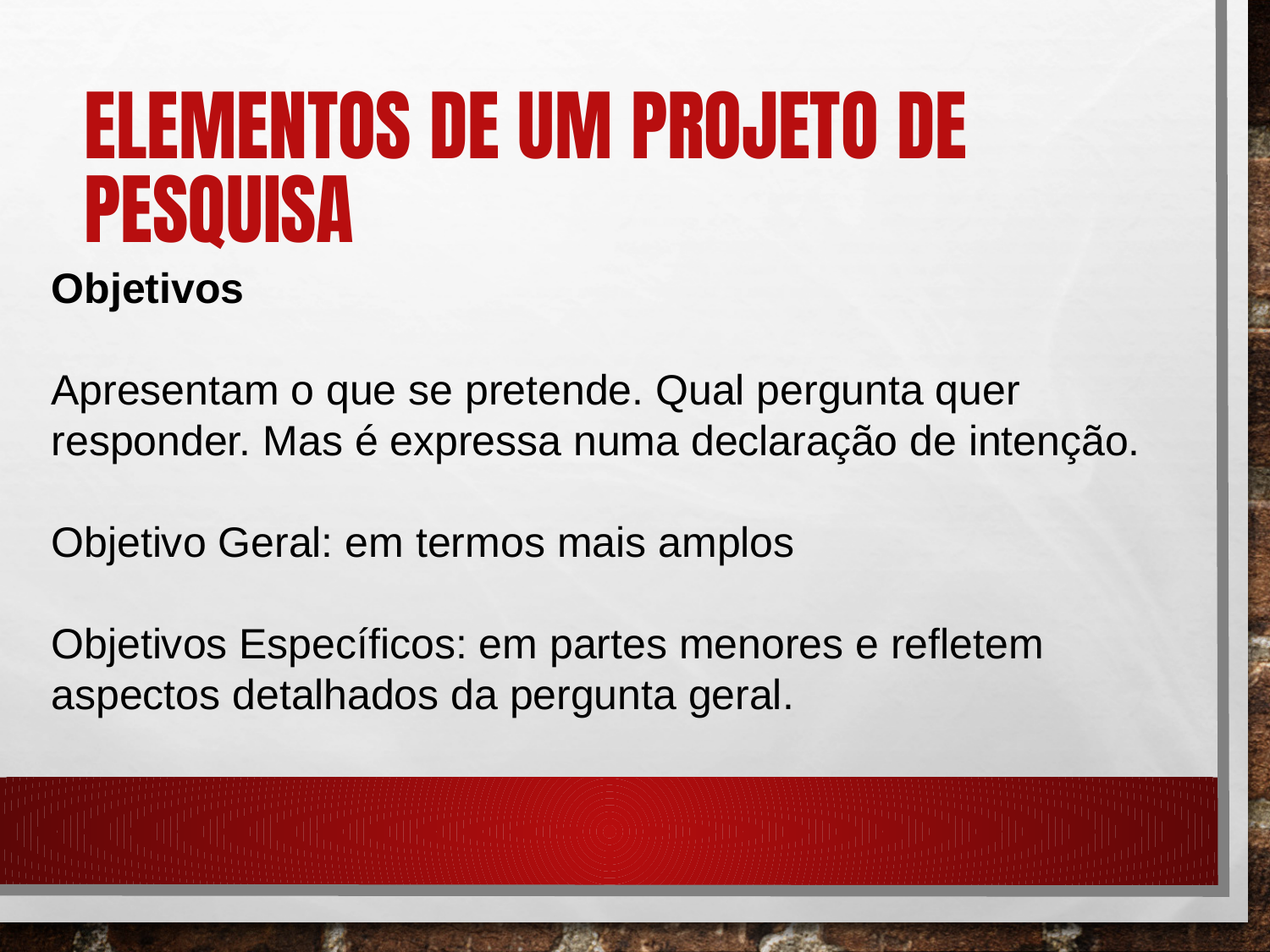

# Elementos de um projeto de pesquisa
Objetivos

Apresentam o que se pretende. Qual pergunta quer responder. Mas é expressa numa declaração de intenção.

Objetivo Geral: em termos mais amplos

Objetivos Específicos: em partes menores e refletem aspectos detalhados da pergunta geral.